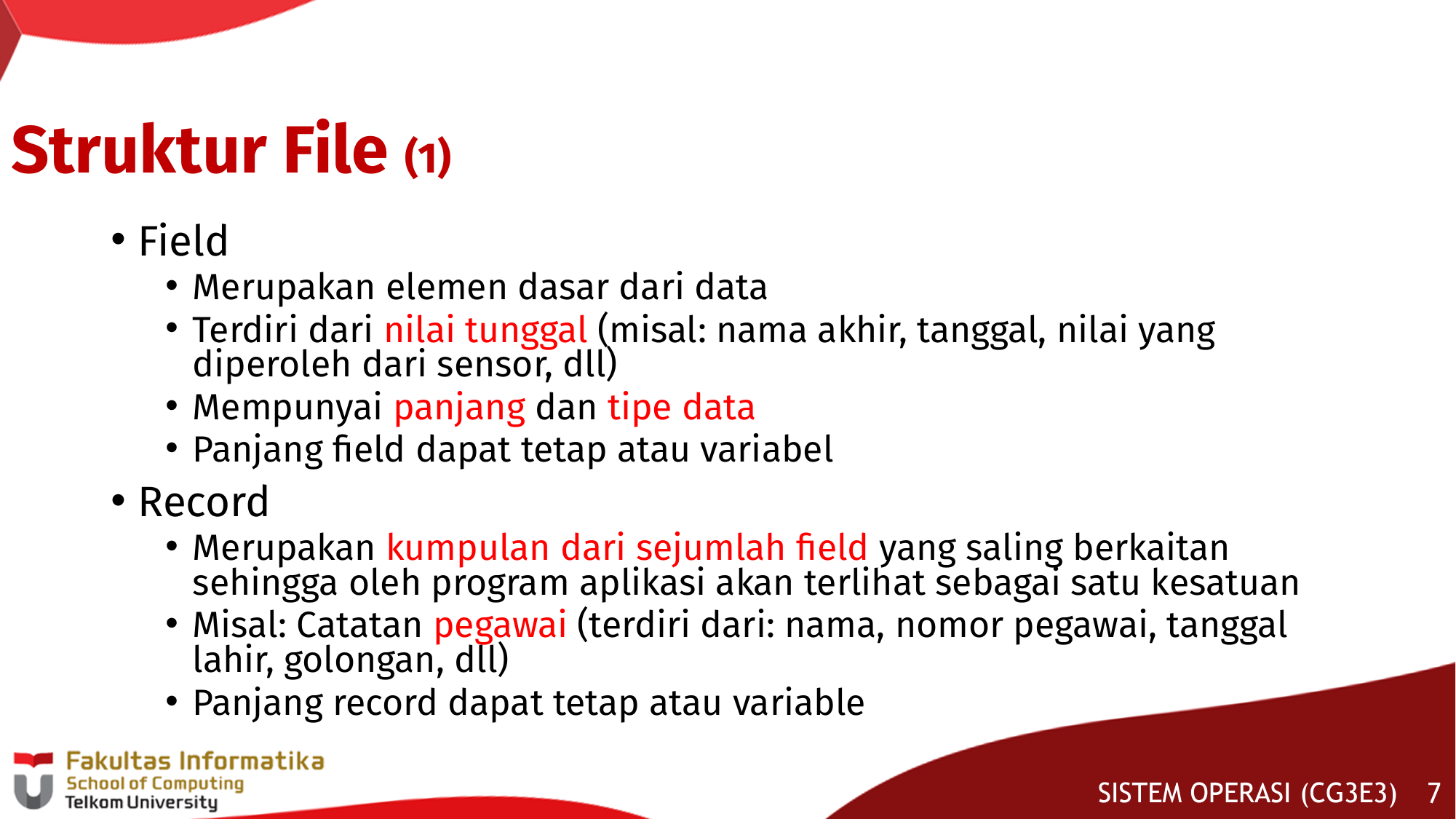

# Struktur File (1)
Field
Merupakan elemen dasar dari data
Terdiri dari nilai tunggal (misal: nama akhir, tanggal, nilai yang diperoleh dari sensor, dll)
Mempunyai panjang dan tipe data
Panjang field dapat tetap atau variabel
Record
Merupakan kumpulan dari sejumlah field yang saling berkaitan sehingga oleh program aplikasi akan terlihat sebagai satu kesatuan
Misal: Catatan pegawai (terdiri dari: nama, nomor pegawai, tanggal lahir, golongan, dll)
Panjang record dapat tetap atau variable
7